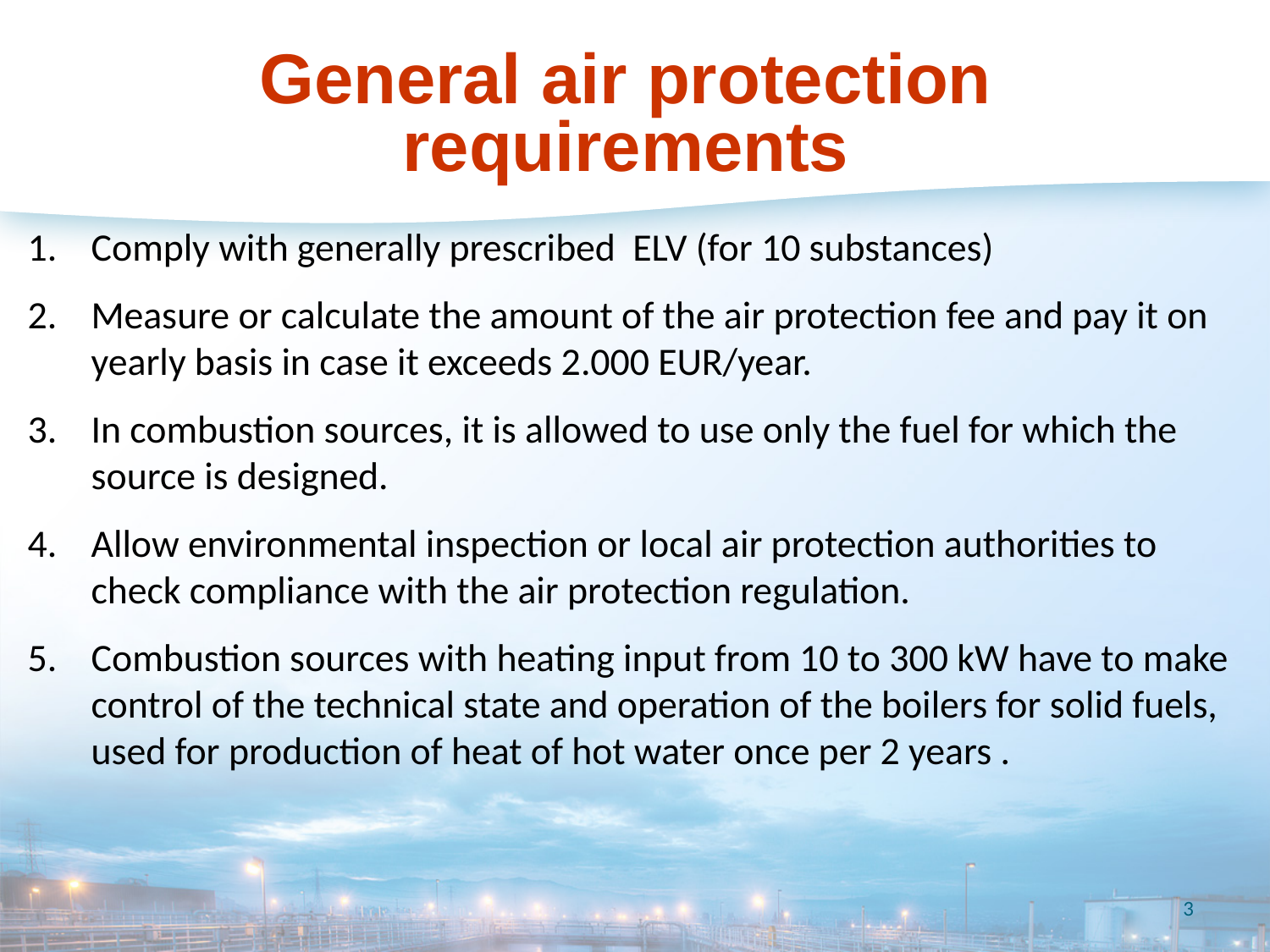

# General air protection requirements
Comply with generally prescribed  ELV (for 10 substances)
Measure or calculate the amount of the air protection fee and pay it on yearly basis in case it exceeds 2.000 EUR/year.
In combustion sources, it is allowed to use only the fuel for which the source is designed.
Allow environmental inspection or local air protection authorities to check compliance with the air protection regulation.
Combustion sources with heating input from 10 to 300 kW have to make control of the technical state and operation of the boilers for solid fuels, used for production of heat of hot water once per 2 years .

3